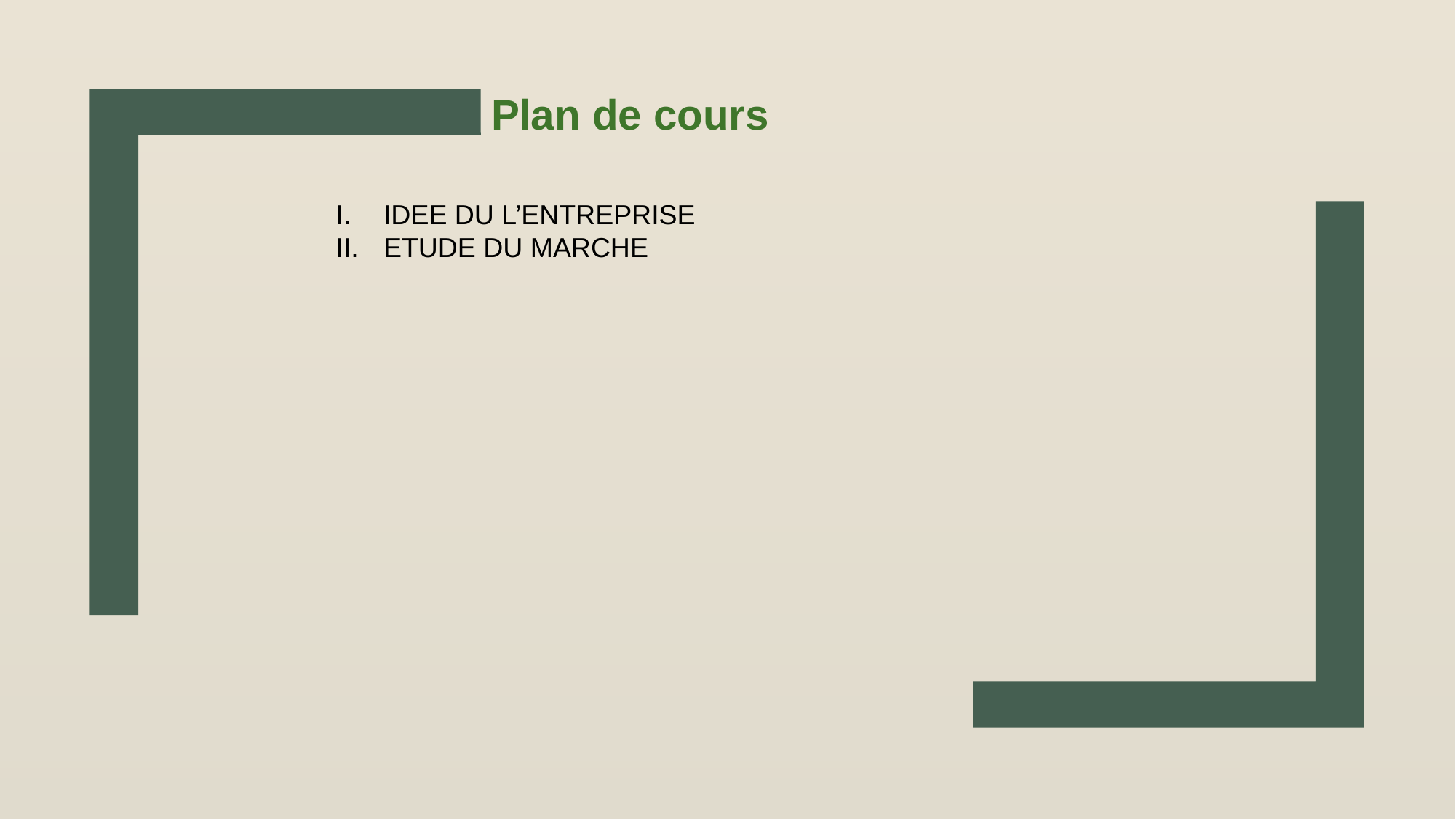

Plan de cours
IDEE DU L’ENTREPRISE
ETUDE DU MARCHE